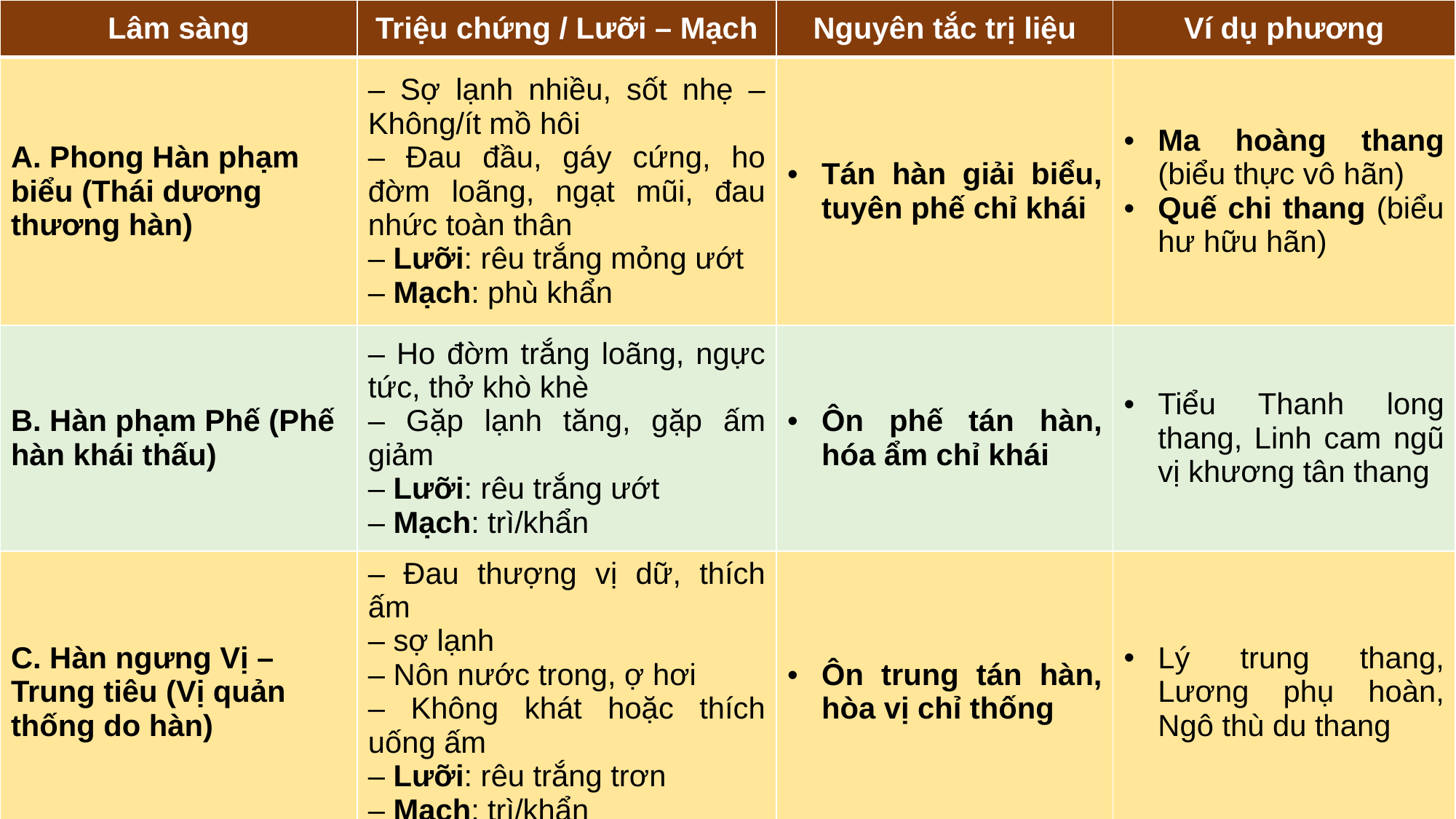

| Lâm sàng | Triệu chứng / Lưỡi – Mạch | Nguyên tắc trị liệu | Ví dụ phương |
| --- | --- | --- | --- |
| A. Phong Hàn phạm biểu (Thái dương thương hàn) | – Sợ lạnh nhiều, sốt nhẹ – Không/ít mồ hôi – Đau đầu, gáy cứng, ho đờm loãng, ngạt mũi, đau nhức toàn thân – Lưỡi: rêu trắng mỏng ướt – Mạch: phù khẩn | Tán hàn giải biểu, tuyên phế chỉ khái | Ma hoàng thang (biểu thực vô hãn) Quế chi thang (biểu hư hữu hãn) |
| B. Hàn phạm Phế (Phế hàn khái thấu) | – Ho đờm trắng loãng, ngực tức, thở khò khè – Gặp lạnh tăng, gặp ấm giảm – Lưỡi: rêu trắng ướt – Mạch: trì/khẩn | Ôn phế tán hàn, hóa ẩm chỉ khái | Tiểu Thanh long thang, Linh cam ngũ vị khương tân thang |
| C. Hàn ngưng Vị – Trung tiêu (Vị quản thống do hàn) | – Đau thượng vị dữ, thích ấm – sợ lạnh – Nôn nước trong, ợ hơi – Không khát hoặc thích uống ấm – Lưỡi: rêu trắng trơn – Mạch: trì/khẩn | Ôn trung tán hàn, hòa vị chỉ thống | Lý trung thang, Lương phụ hoàn, Ngô thù du thang |